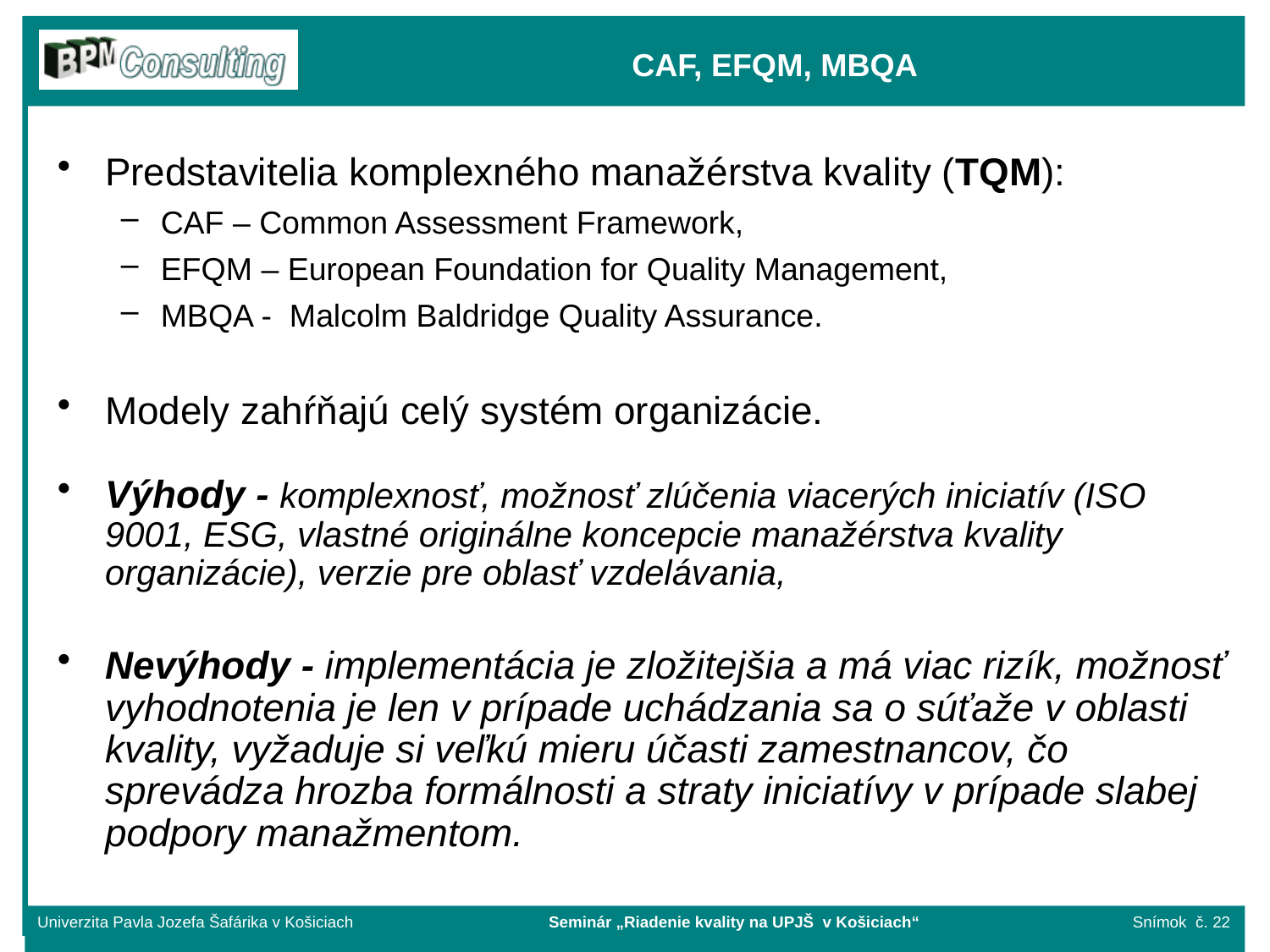

# CAF, EFQM, MBQA
Predstavitelia komplexného manažérstva kvality (TQM):
CAF – Common Assessment Framework,
EFQM – European Foundation for Quality Management,
MBQA -  Malcolm Baldridge Quality Assurance.

Modely zahŕňajú celý systém organizácie.

Výhody - komplexnosť, možnosť zlúčenia viacerých iniciatív (ISO 9001, ESG, vlastné originálne koncepcie manažérstva kvality organizácie), verzie pre oblasť vzdelávania,

Nevýhody - implementácia je zložitejšia a má viac rizík, možnosť vyhodnotenia je len v prípade uchádzania sa o súťaže v oblasti kvality, vyžaduje si veľkú mieru účasti zamestnancov, čo sprevádza hrozba formálnosti a straty iniciatívy v prípade slabej podpory manažmentom.